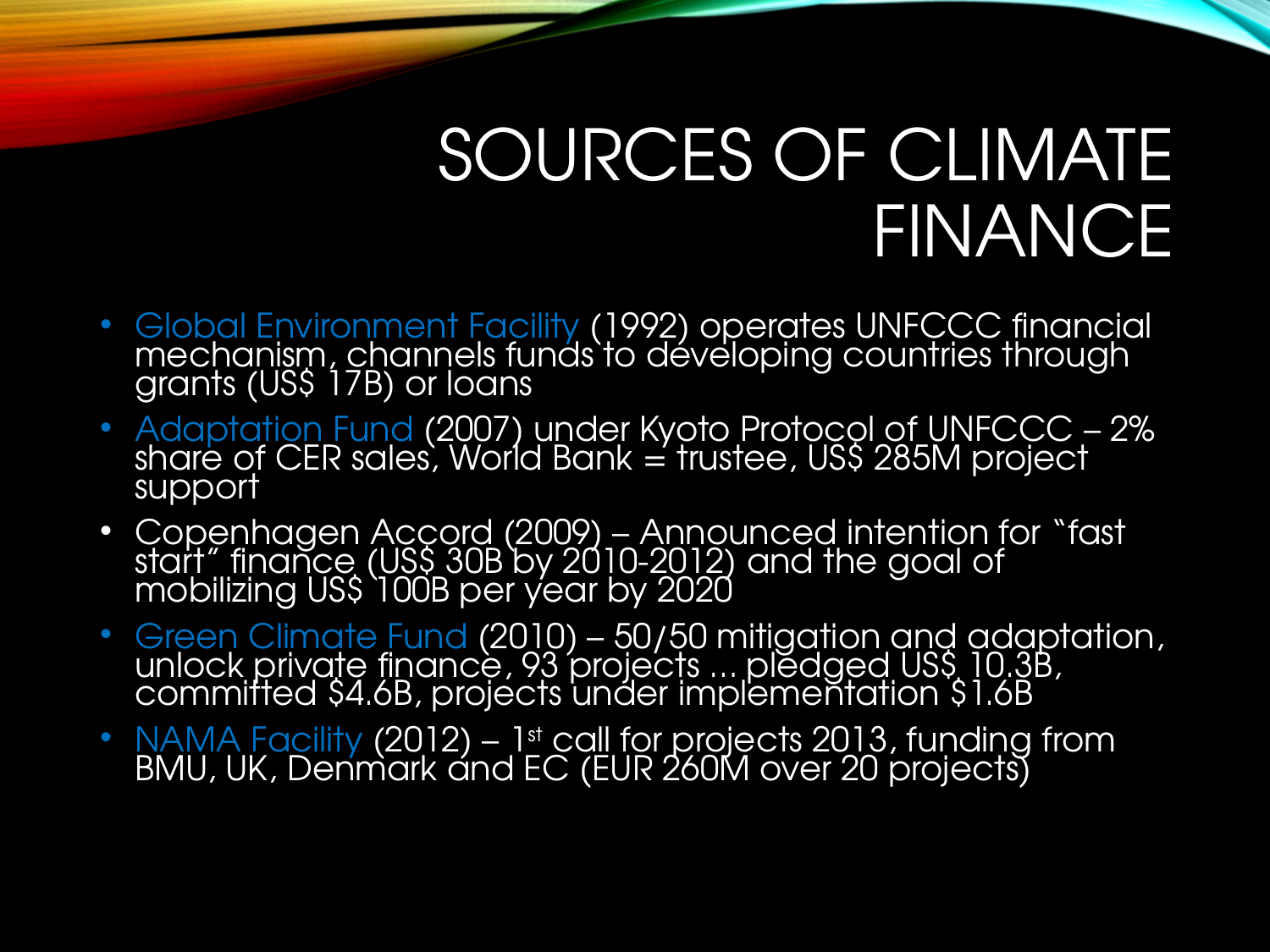

# Sources of Climate Finance
Global Environment Facility (1992) operates UNFCCC financial mechanism, channels funds to developing countries through grants (US$ 17B) or loans
Adaptation Fund (2007) under Kyoto Protocol of UNFCCC – 2% share of CER sales, World Bank = trustee, US$ 285M project support
Copenhagen Accord (2009) – Announced intention for “fast start” finance (US$ 30B by 2010-2012) and the goal of mobilizing US$ 100B per year by 2020
Green Climate Fund (2010) – 50/50 mitigation and adaptation, unlock private finance, 93 projects … pledged US$ 10.3B, committed $4.6B, projects under implementation $1.6B
NAMA Facility (2012) – 1st call for projects 2013, funding from BMU, UK, Denmark and EC (EUR 260M over 20 projects)